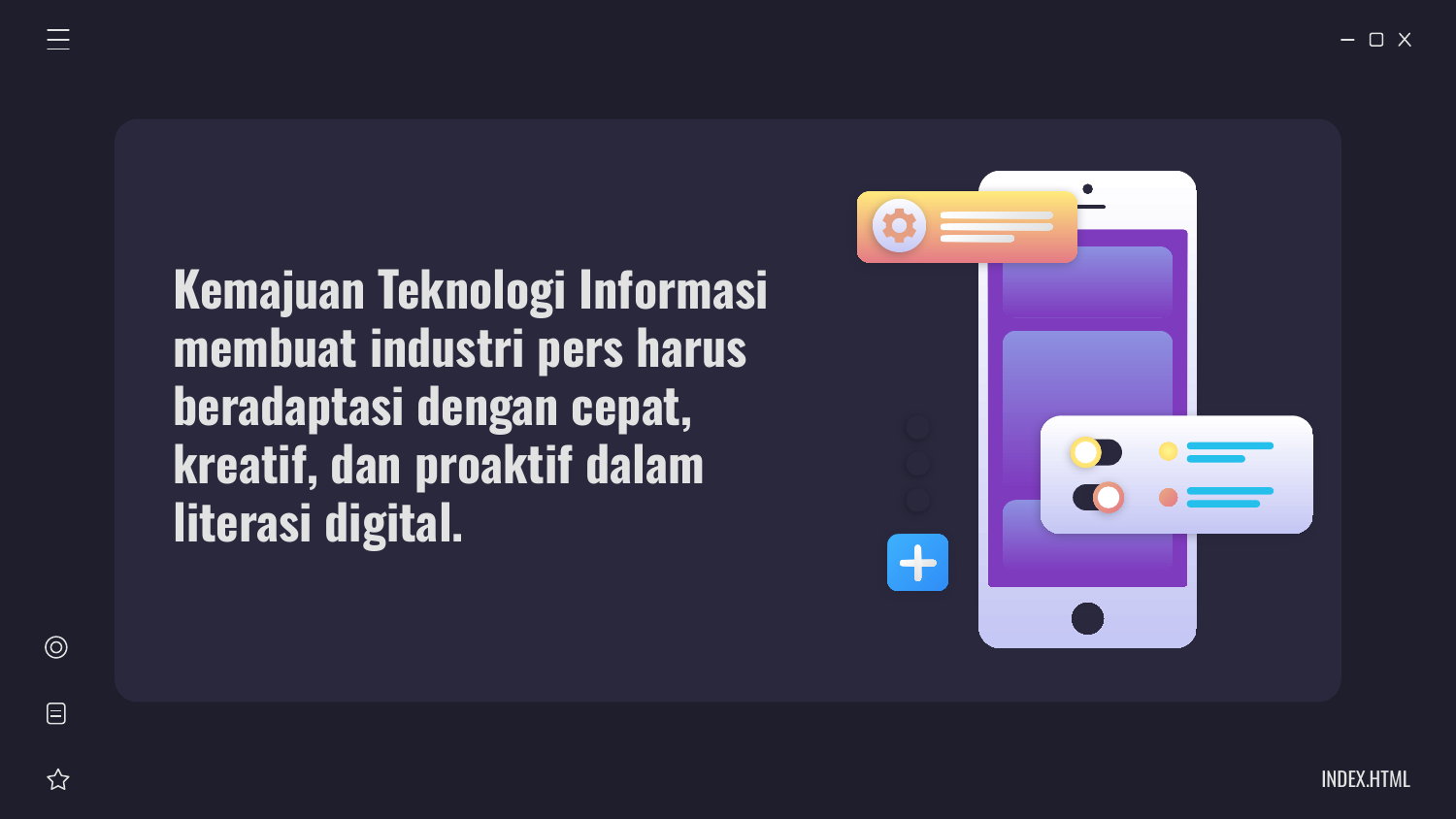

# Kemajuan Teknologi Informasi membuat industri pers harus beradaptasi dengan cepat, kreatif, dan proaktif dalam literasi digital.

INDEX.HTML